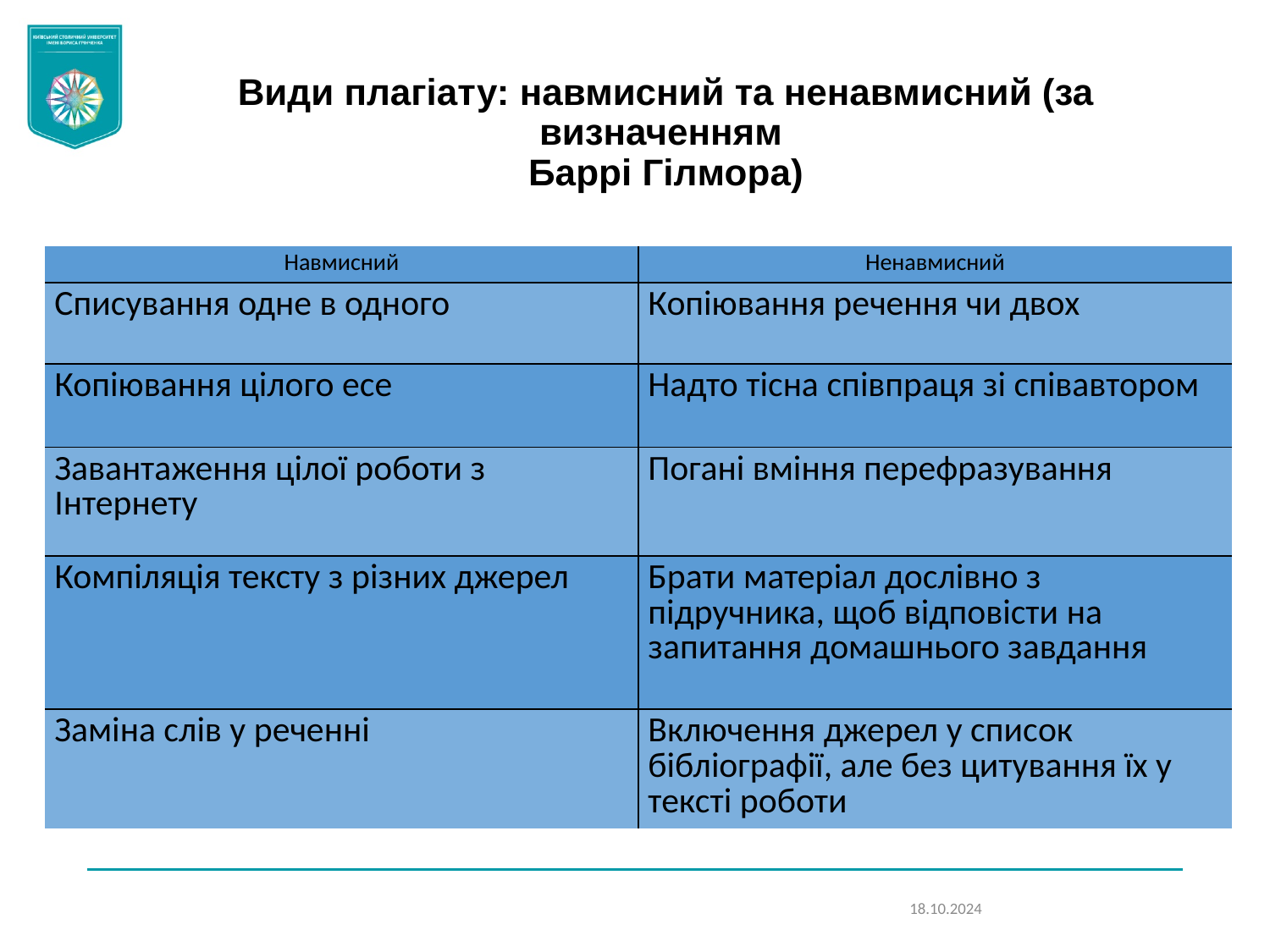

# Види плагіату: навмисний та ненавмисний (за визначенням Баррі Гілмора)
| Навмисний | Ненавмисний |
| --- | --- |
| Списування одне в одного | Копіювання речення чи двох |
| Копіювання цілого есе | Надто тісна співпраця зі співавтором |
| Завантаження цілої роботи з Інтернету | Погані вміння перефразування |
| Компіляція тексту з різних джерел | Брати матеріал дослівно з підручника, щоб відповісти на запитання домашнього завдання |
| Заміна слів у реченні | Включення джерел у список бібліографії, але без цитування їх у тексті роботи |
18.10.2024